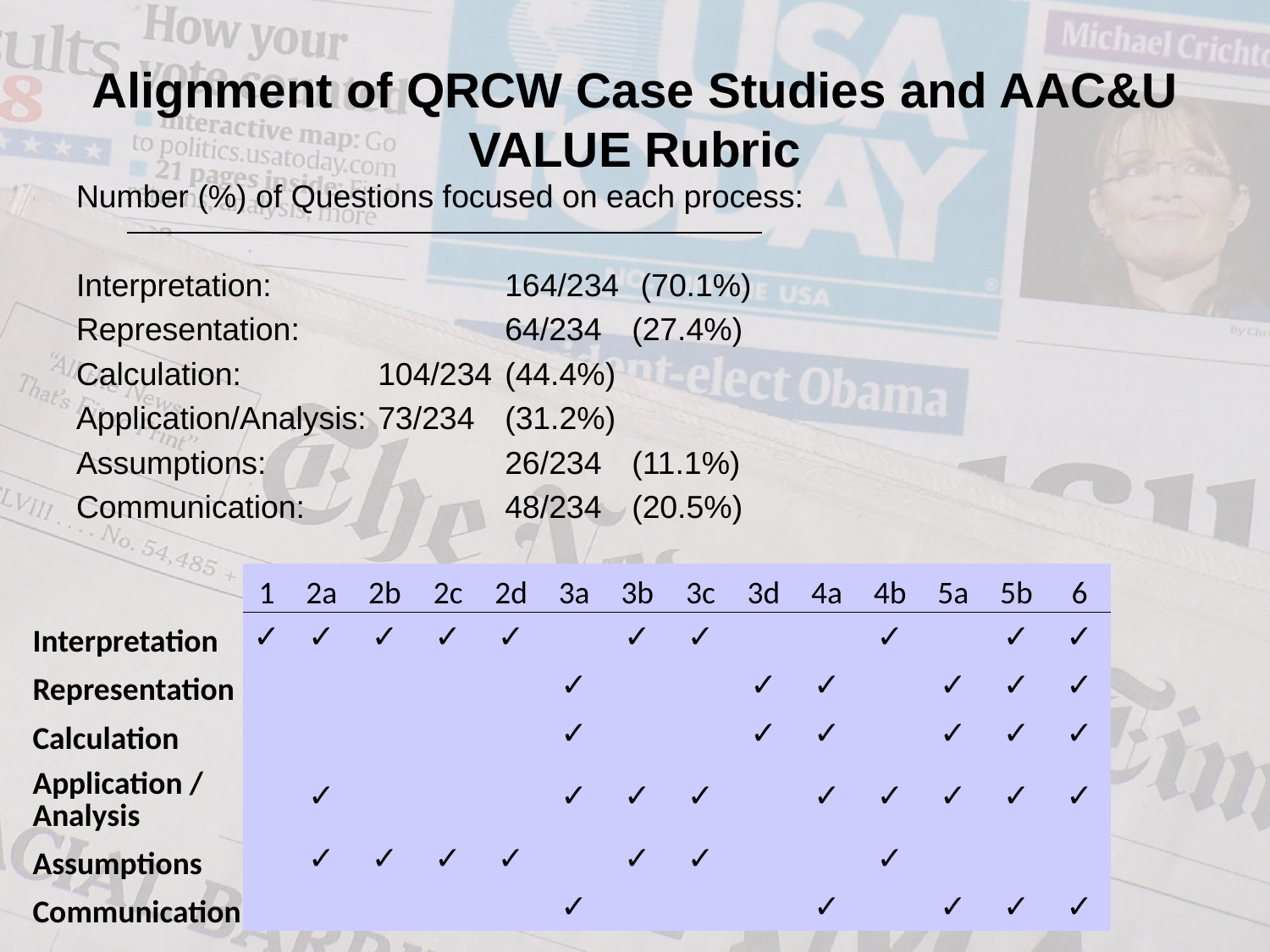

# Alignment of QRCW Case Studies and AAC&U VALUE Rubric
Number (%) of Questions focused on each process:

Interpretation:		164/234	 (70.1%)
Representation:		64/234	(27.4%)
Calculation:		104/234	(44.4%)
Application/Analysis:	73/234 	(31.2%)
Assumptions:		26/234 	(11.1%)
Communication:		48/234 	(20.5%)

|  | 1 | 2a | 2b | 2c | 2d | 3a | 3b | 3c | 3d | 4a | 4b | 5a | 5b | 6 |
| --- | --- | --- | --- | --- | --- | --- | --- | --- | --- | --- | --- | --- | --- | --- |
| Interpretation | ✓ | ✓ | ✓ | ✓ | ✓ |  | ✓ | ✓ |  |  | ✓ |  | ✓ | ✓ |
| Representation |  |  |  |  |  | ✓ |  |  | ✓ | ✓ |  | ✓ | ✓ | ✓ |
| Calculation |  |  |  |  |  | ✓ |  |  | ✓ | ✓ |  | ✓ | ✓ | ✓ |
| Application / Analysis |  | ✓ |  |  |  | ✓ | ✓ | ✓ |  | ✓ | ✓ | ✓ | ✓ | ✓ |
| Assumptions |  | ✓ | ✓ | ✓ | ✓ |  | ✓ | ✓ |  |  | ✓ |  |  |  |
| Communication |  |  |  |  |  | ✓ |  |  |  | ✓ |  | ✓ | ✓ | ✓ |
Example: Fuel Efficiency (CS 4.3)